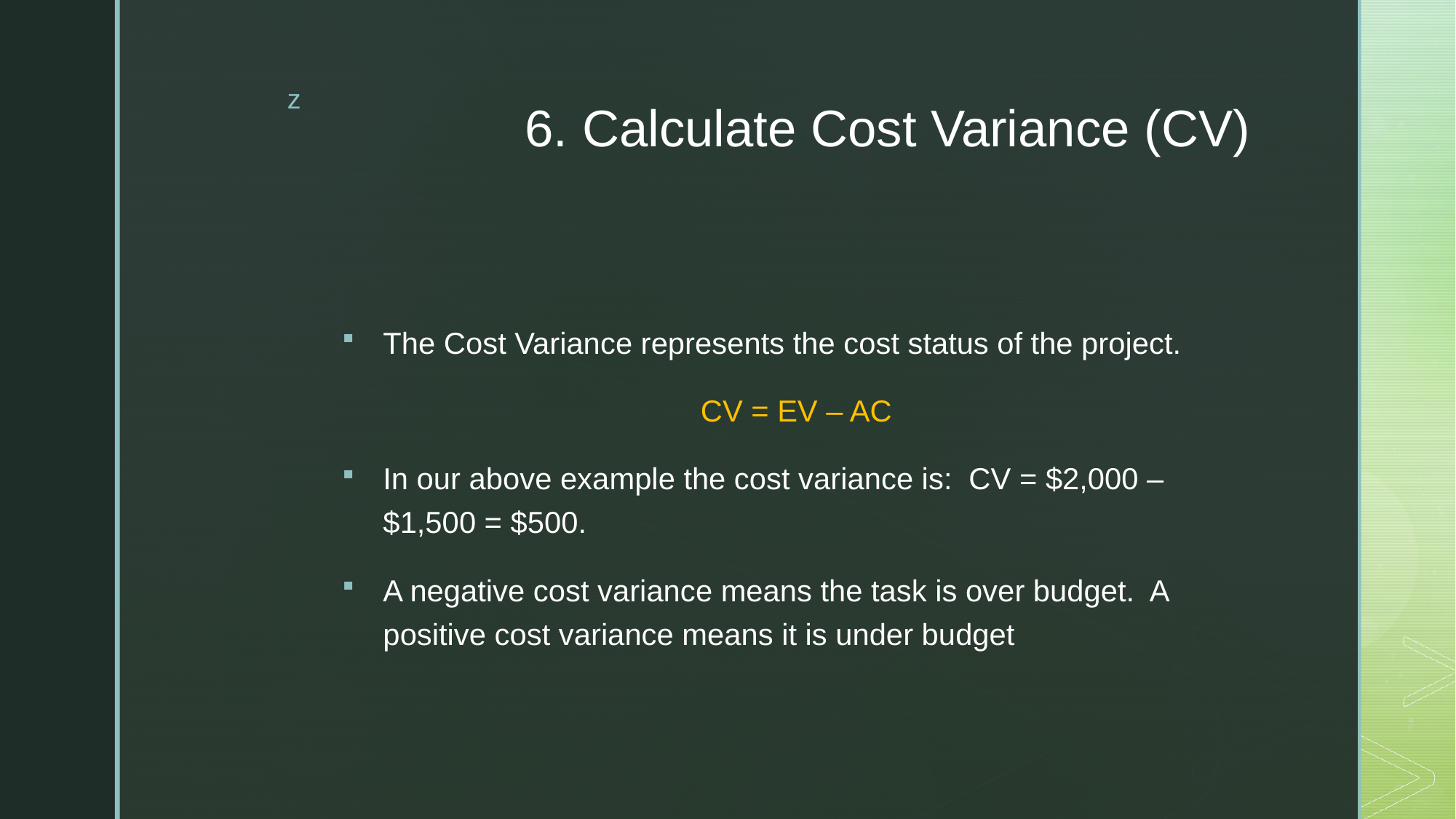

# 6. Calculate Cost Variance (CV)
The Cost Variance represents the cost status of the project.
CV = EV – AC
In our above example the cost variance is:  CV = $2,000 – $1,500 = $500.
A negative cost variance means the task is over budget.  A positive cost variance means it is under budget